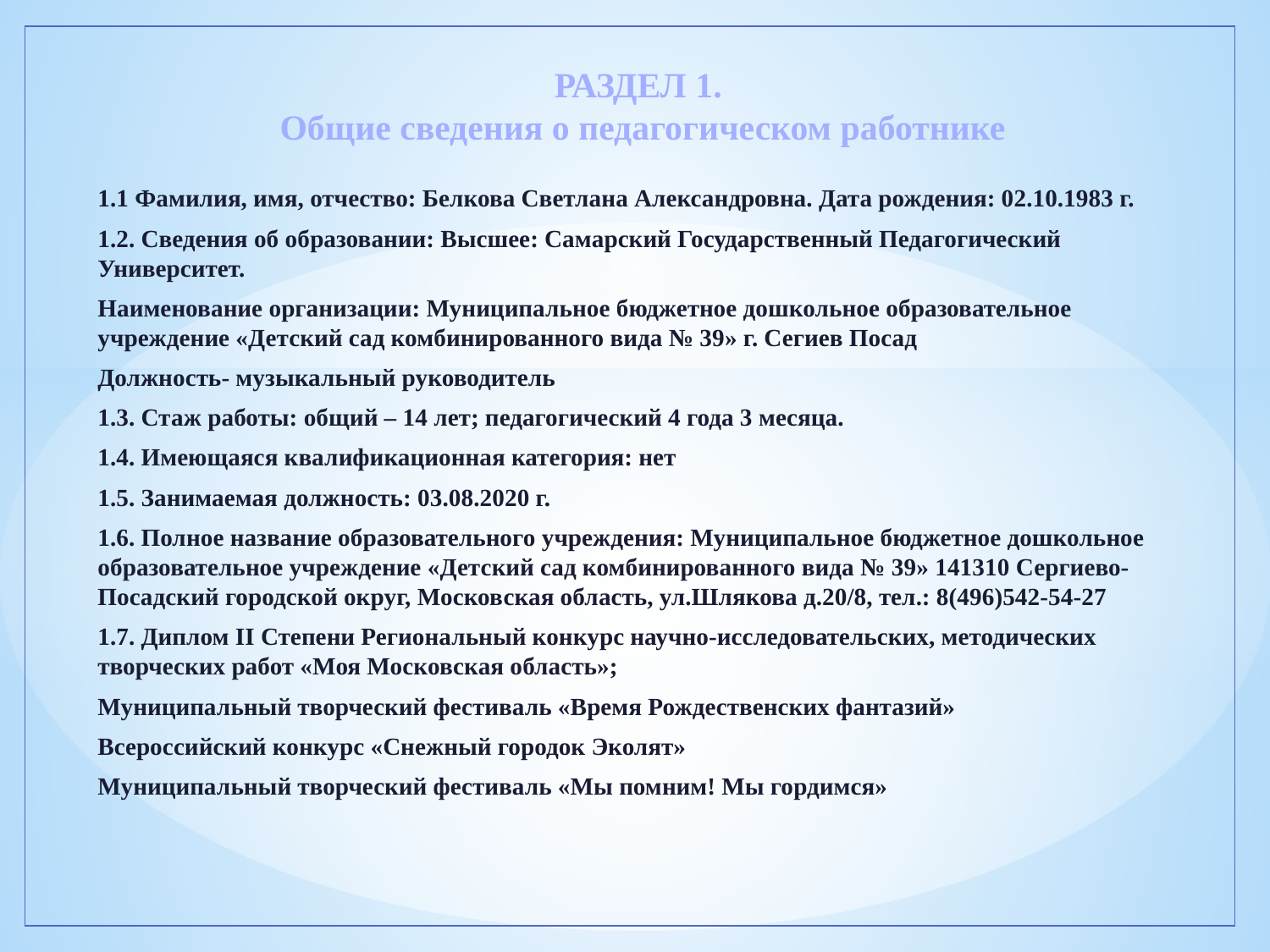

# РАЗДЕЛ 1. Общие сведения о педагогическом работнике
1.1 Фамилия, имя, отчество: Белкова Светлана Александровна. Дата рождения: 02.10.1983 г.
1.2. Сведения об образовании: Высшее: Самарский Государственный Педагогический Университет.
Наименование организации: Муниципальное бюджетное дошкольное образовательное учреждение «Детский сад комбинированного вида № 39» г. Сегиев Посад
Должность- музыкальный руководитель
1.3. Стаж работы: общий – 14 лет; педагогический 4 года 3 месяца.
1.4. Имеющаяся квалификационная категория: нет
1.5. Занимаемая должность: 03.08.2020 г.
1.6. Полное название образовательного учреждения: Муниципальное бюджетное дошкольное образовательное учреждение «Детский сад комбинированного вида № 39» 141310 Сергиево-Посадский городской округ, Московская область, ул.Шлякова д.20/8, тел.: 8(496)542-54-27
1.7. Диплом II Степени Региональный конкурс научно-исследовательских, методических творческих работ «Моя Московская область»;
Муниципальный творческий фестиваль «Время Рождественских фантазий»
Всероссийский конкурс «Снежный городок Эколят»
Муниципальный творческий фестиваль «Мы помним! Мы гордимся»